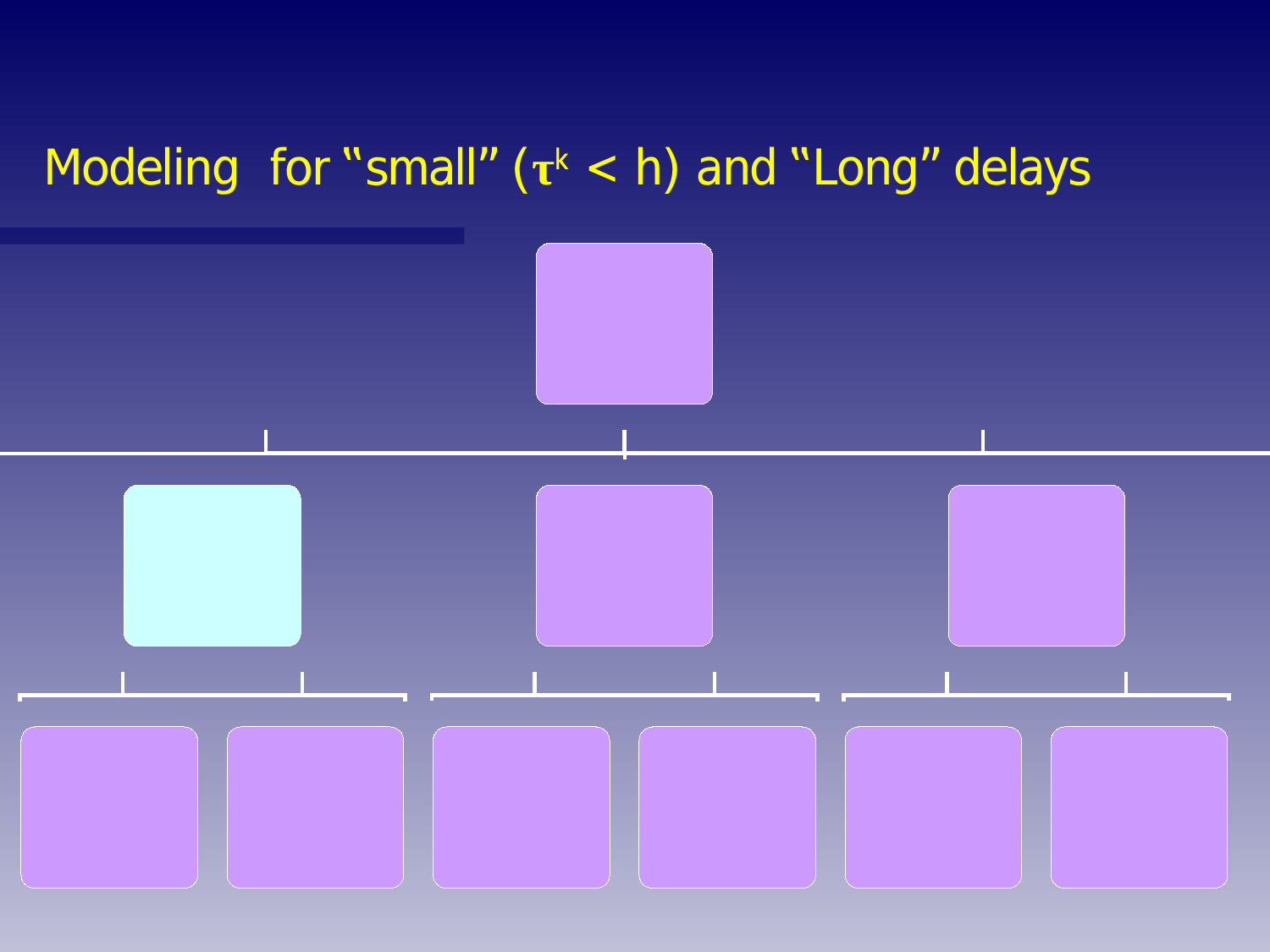

# Modeling  for “small” (τk < h) and “Long” delays